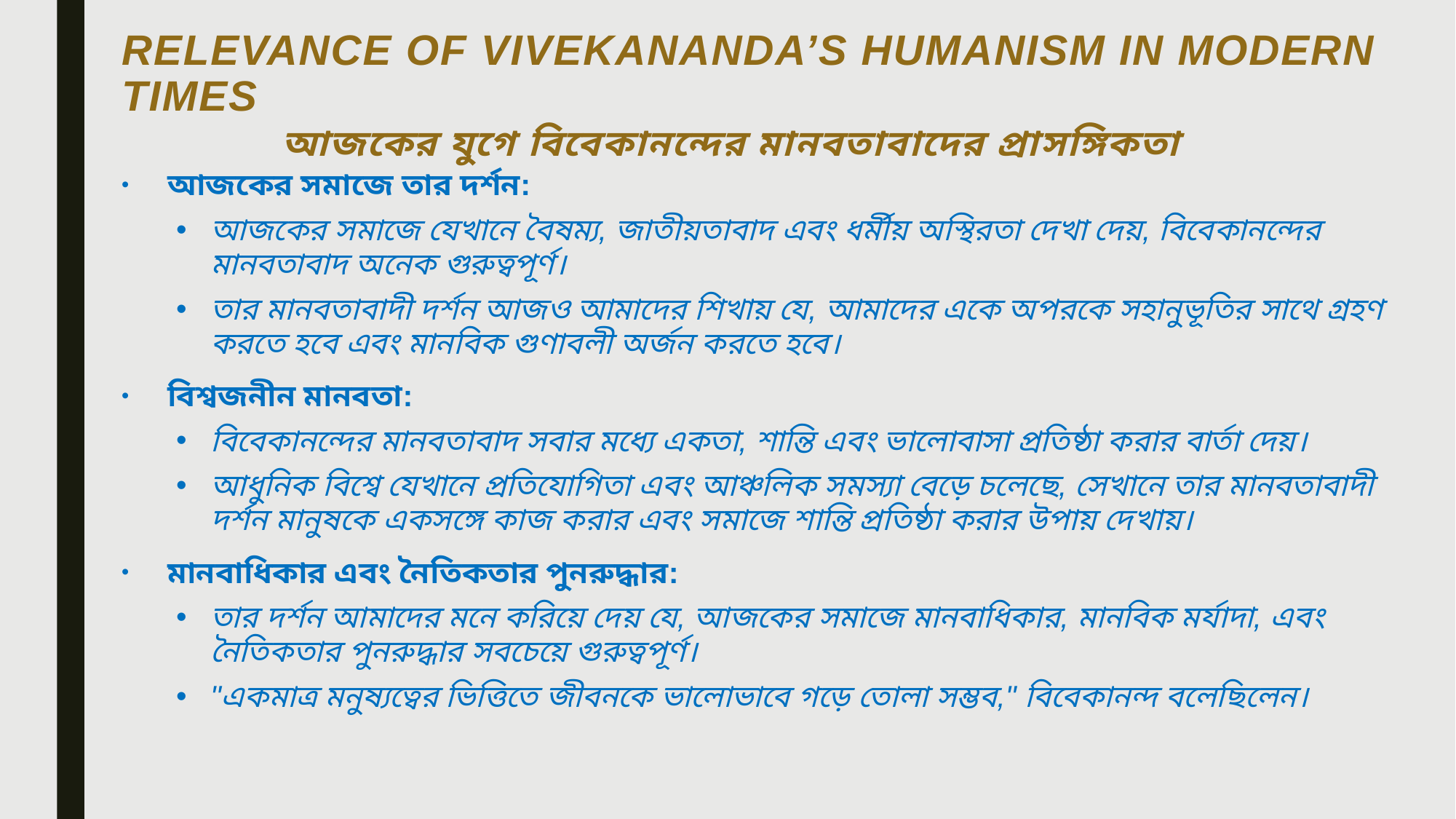

# Relevance of Vivekananda’s Humanism in Modern Times আজকের যুগে বিবেকানন্দের মানবতাবাদের প্রাসঙ্গিকতা
আজকের সমাজে তার দর্শন:
আজকের সমাজে যেখানে বৈষম্য, জাতীয়তাবাদ এবং ধর্মীয় অস্থিরতা দেখা দেয়, বিবেকানন্দের মানবতাবাদ অনেক গুরুত্বপূর্ণ।
তার মানবতাবাদী দর্শন আজও আমাদের শিখায় যে, আমাদের একে অপরকে সহানুভূতির সাথে গ্রহণ করতে হবে এবং মানবিক গুণাবলী অর্জন করতে হবে।
বিশ্বজনীন মানবতা:
বিবেকানন্দের মানবতাবাদ সবার মধ্যে একতা, শান্তি এবং ভালোবাসা প্রতিষ্ঠা করার বার্তা দেয়।
আধুনিক বিশ্বে যেখানে প্রতিযোগিতা এবং আঞ্চলিক সমস্যা বেড়ে চলেছে, সেখানে তার মানবতাবাদী দর্শন মানুষকে একসঙ্গে কাজ করার এবং সমাজে শান্তি প্রতিষ্ঠা করার উপায় দেখায়।
মানবাধিকার এবং নৈতিকতার পুনরুদ্ধার:
তার দর্শন আমাদের মনে করিয়ে দেয় যে, আজকের সমাজে মানবাধিকার, মানবিক মর্যাদা, এবং নৈতিকতার পুনরুদ্ধার সবচেয়ে গুরুত্বপূর্ণ।
"একমাত্র মনুষ্যত্বের ভিত্তিতে জীবনকে ভালোভাবে গড়ে তোলা সম্ভব," বিবেকানন্দ বলেছিলেন।